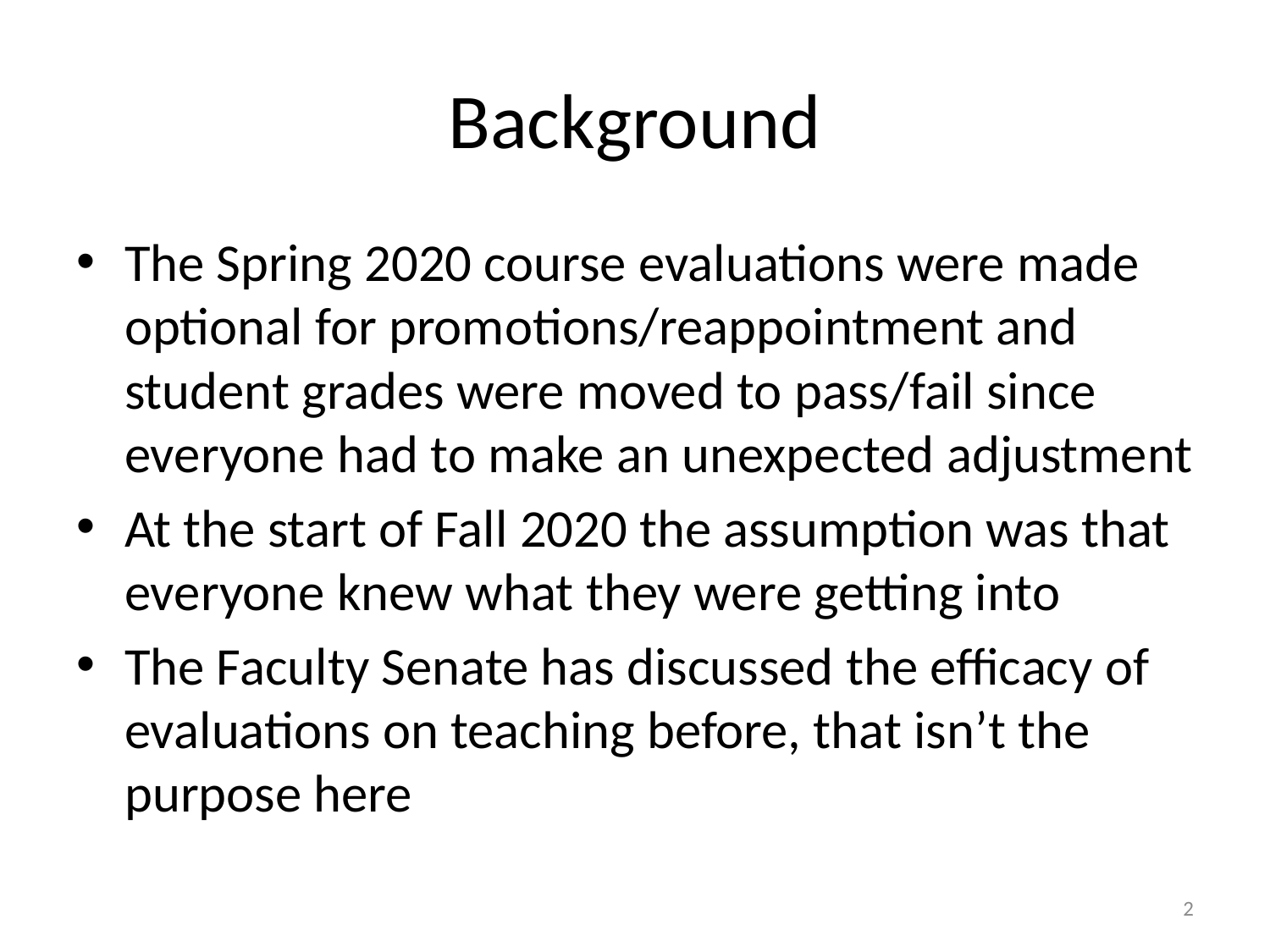

# Background
The Spring 2020 course evaluations were made optional for promotions/reappointment and student grades were moved to pass/fail since everyone had to make an unexpected adjustment
At the start of Fall 2020 the assumption was that everyone knew what they were getting into
The Faculty Senate has discussed the efficacy of evaluations on teaching before, that isn’t the purpose here
2